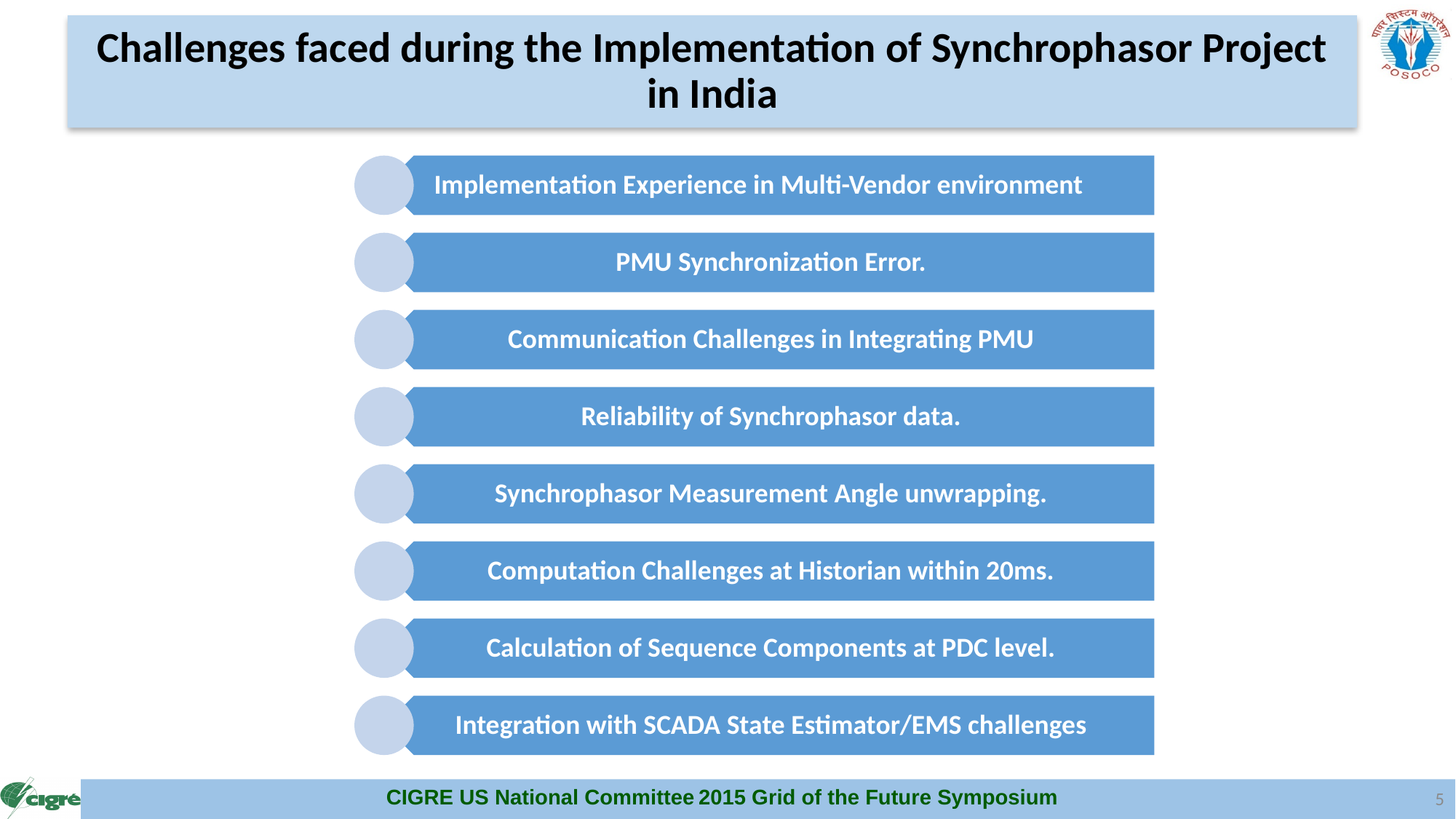

Challenges faced during the Implementation of Synchrophasor Project in India
Implementation Experience in Multi-Vendor environment
PMU Synchronization Error.
Communication Challenges in Integrating PMU
Reliability of Synchrophasor data.
Synchrophasor Measurement Angle unwrapping.
Computation Challenges at Historian within 20ms.
Calculation of Sequence Components at PDC level.
Integration with SCADA State Estimator/EMS challenges
5